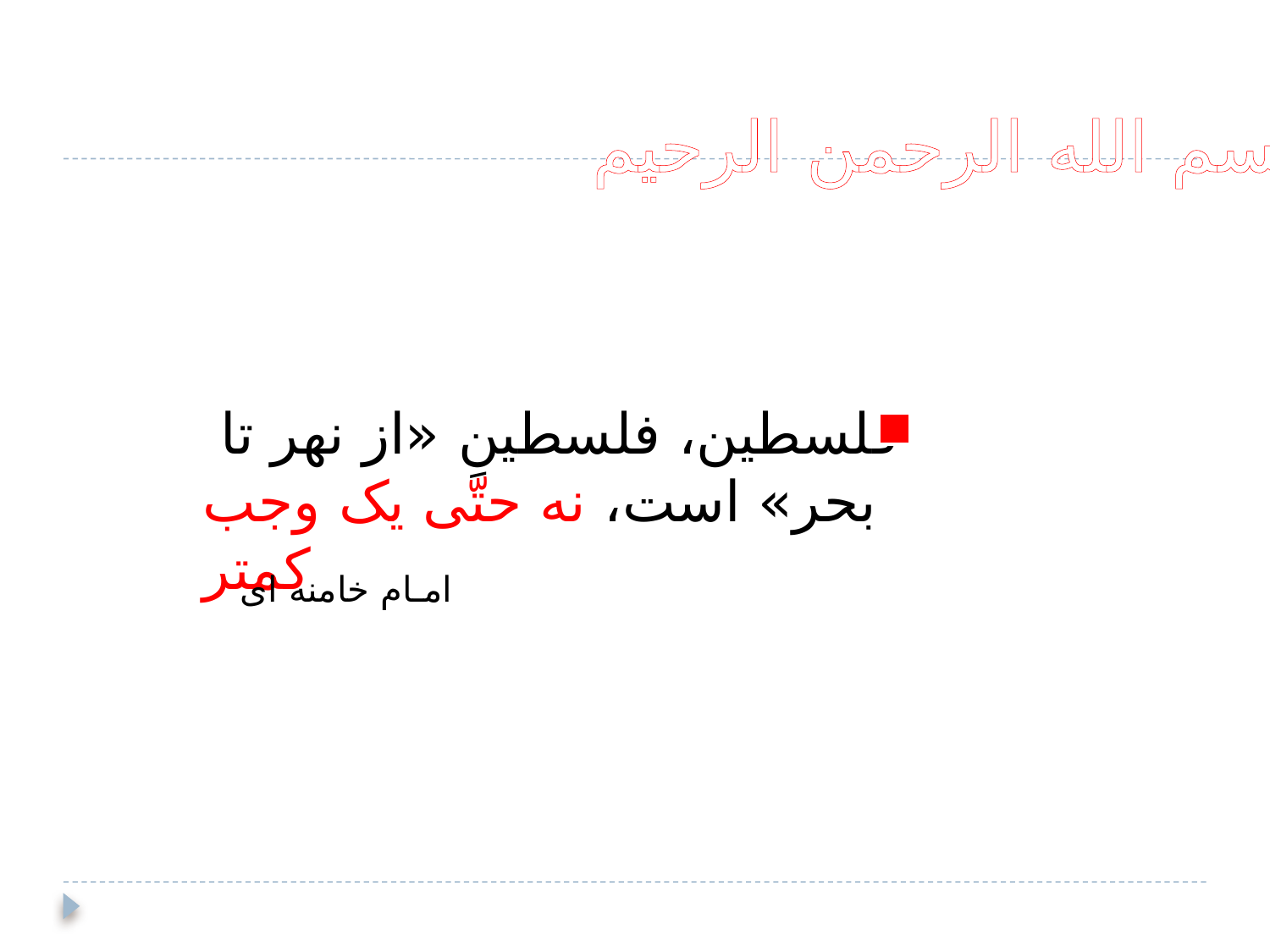

بسم الله الرحمن الرحیم
 فلسطین، فلسطینِ «از نهر تا بحر» است، نه حتّی یک وجب کمتر

امـام خامنه ای